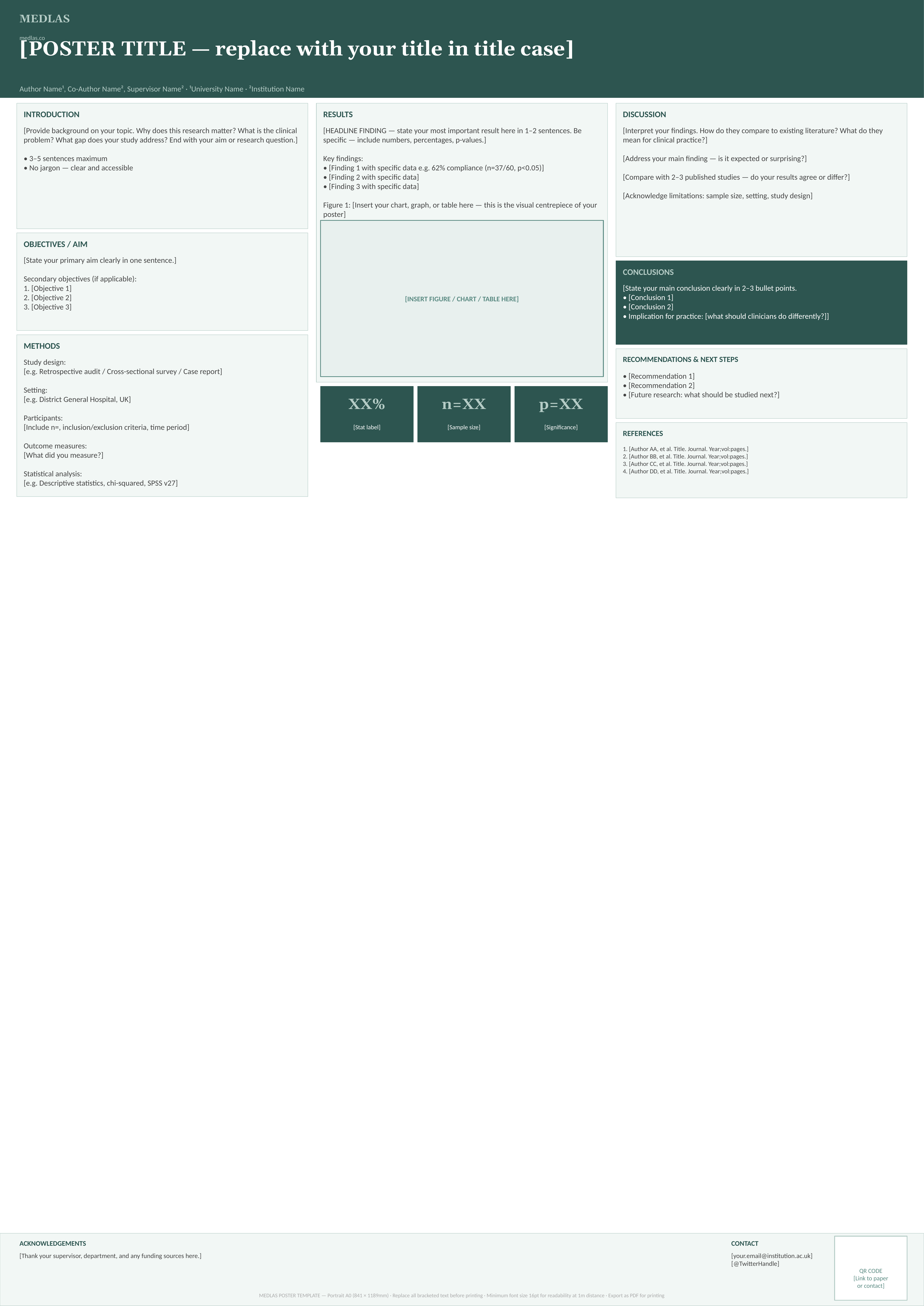

MEDLAS
[POSTER TITLE — replace with your title in title case]
medlas.co
Author Name¹, Co-Author Name², Supervisor Name² · ¹University Name · ²Institution Name

INTRODUCTION
RESULTS
DISCUSSION
[Provide background on your topic. Why does this research matter? What is the clinical problem? What gap does your study address? End with your aim or research question.]

• 3–5 sentences maximum
• No jargon — clear and accessible
[HEADLINE FINDING — state your most important result here in 1–2 sentences. Be specific — include numbers, percentages, p-values.]

Key findings:
• [Finding 1 with specific data e.g. 62% compliance (n=37/60, p<0.05)]
• [Finding 2 with specific data]
• [Finding 3 with specific data]

Figure 1: [Insert your chart, graph, or table here — this is the visual centrepiece of your poster]
[Interpret your findings. How do they compare to existing literature? What do they mean for clinical practice?]

[Address your main finding — is it expected or surprising?]

[Compare with 2–3 published studies — do your results agree or differ?]

[Acknowledge limitations: sample size, setting, study design]

OBJECTIVES / AIM
[State your primary aim clearly in one sentence.]

Secondary objectives (if applicable):
1. [Objective 1]
2. [Objective 2]
3. [Objective 3]

CONCLUSIONS
[State your main conclusion clearly in 2–3 bullet points.
• [Conclusion 1]
• [Conclusion 2]
• Implication for practice: [what should clinicians do differently?]]
[INSERT FIGURE / CHART / TABLE HERE]

METHODS

RECOMMENDATIONS & NEXT STEPS
Study design:
[e.g. Retrospective audit / Cross-sectional survey / Case report]

Setting:
[e.g. District General Hospital, UK]

Participants:
[Include n=, inclusion/exclusion criteria, time period]

Outcome measures:
[What did you measure?]

Statistical analysis:
[e.g. Descriptive statistics, chi-squared, SPSS v27]
• [Recommendation 1]
• [Recommendation 2]
• [Future research: what should be studied next?]

XX%
n=XX
p=XX
[Stat label]
[Sample size]
[Significance]

REFERENCES
1. [Author AA, et al. Title. Journal. Year;vol:pages.]
2. [Author BB, et al. Title. Journal. Year;vol:pages.]
3. [Author CC, et al. Title. Journal. Year;vol:pages.]
4. [Author DD, et al. Title. Journal. Year;vol:pages.]

ACKNOWLEDGEMENTS
CONTACT
[Thank your supervisor, department, and any funding sources here.]
[your.email@institution.ac.uk]
[@TwitterHandle]
QR CODE
[Link to paper
or contact]
MEDLAS POSTER TEMPLATE — Portrait A0 (841 × 1189mm) · Replace all bracketed text before printing · Minimum font size 16pt for readability at 1m distance · Export as PDF for printing